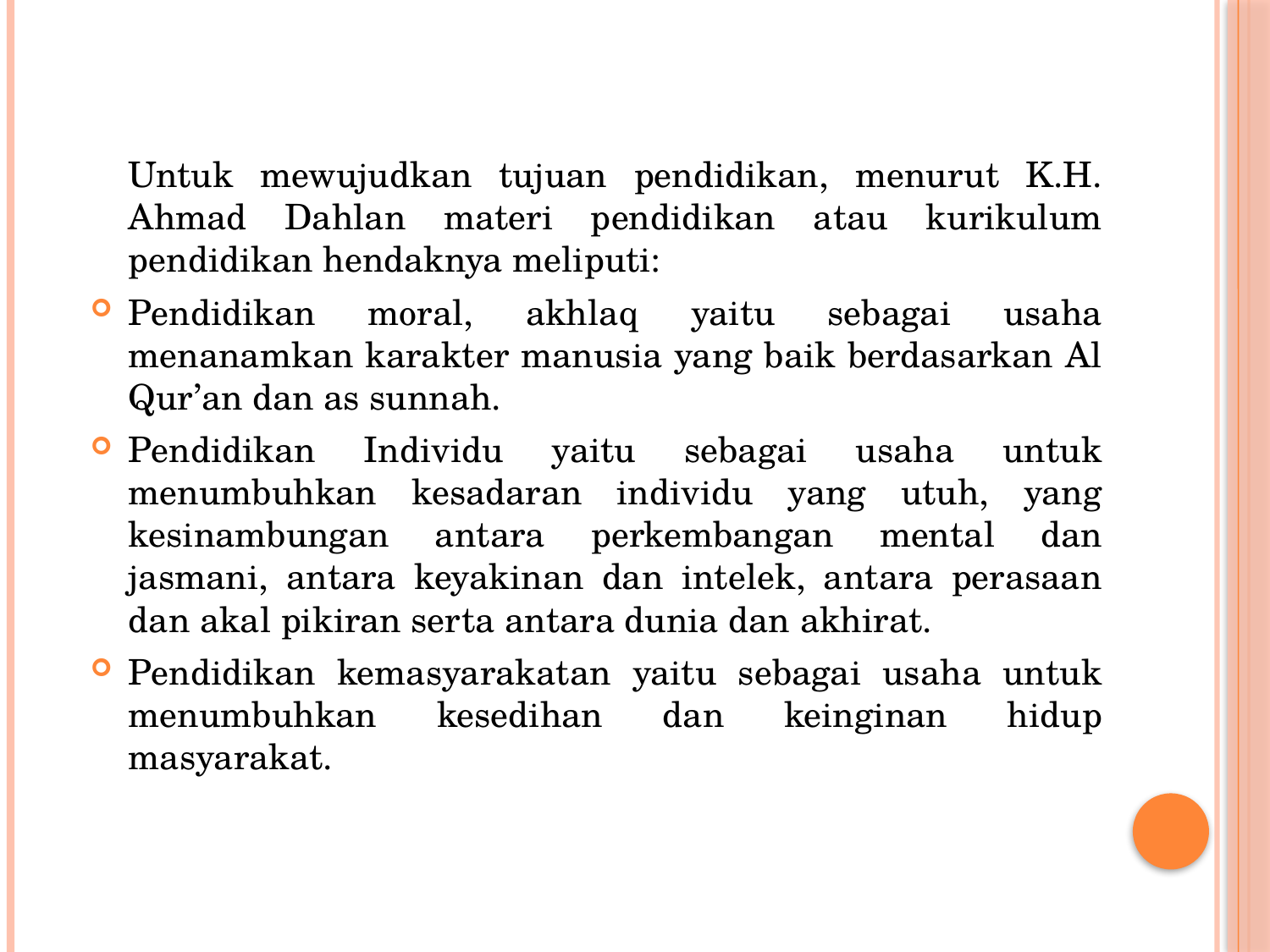

Untuk mewujudkan tujuan pendidikan, menurut K.H. Ahmad Dahlan materi pendidikan atau kurikulum pendidikan hendaknya meliputi:
Pendidikan moral, akhlaq yaitu sebagai usaha menanamkan karakter manusia yang baik berdasarkan Al Qur’an dan as sunnah.
Pendidikan Individu yaitu sebagai usaha untuk menumbuhkan kesadaran individu yang utuh, yang kesinambungan antara perkembangan mental dan jasmani, antara keyakinan dan intelek, antara perasaan dan akal pikiran serta antara dunia dan akhirat.
Pendidikan kemasyarakatan yaitu sebagai usaha untuk menumbuhkan kesedihan dan keinginan hidup masyarakat.